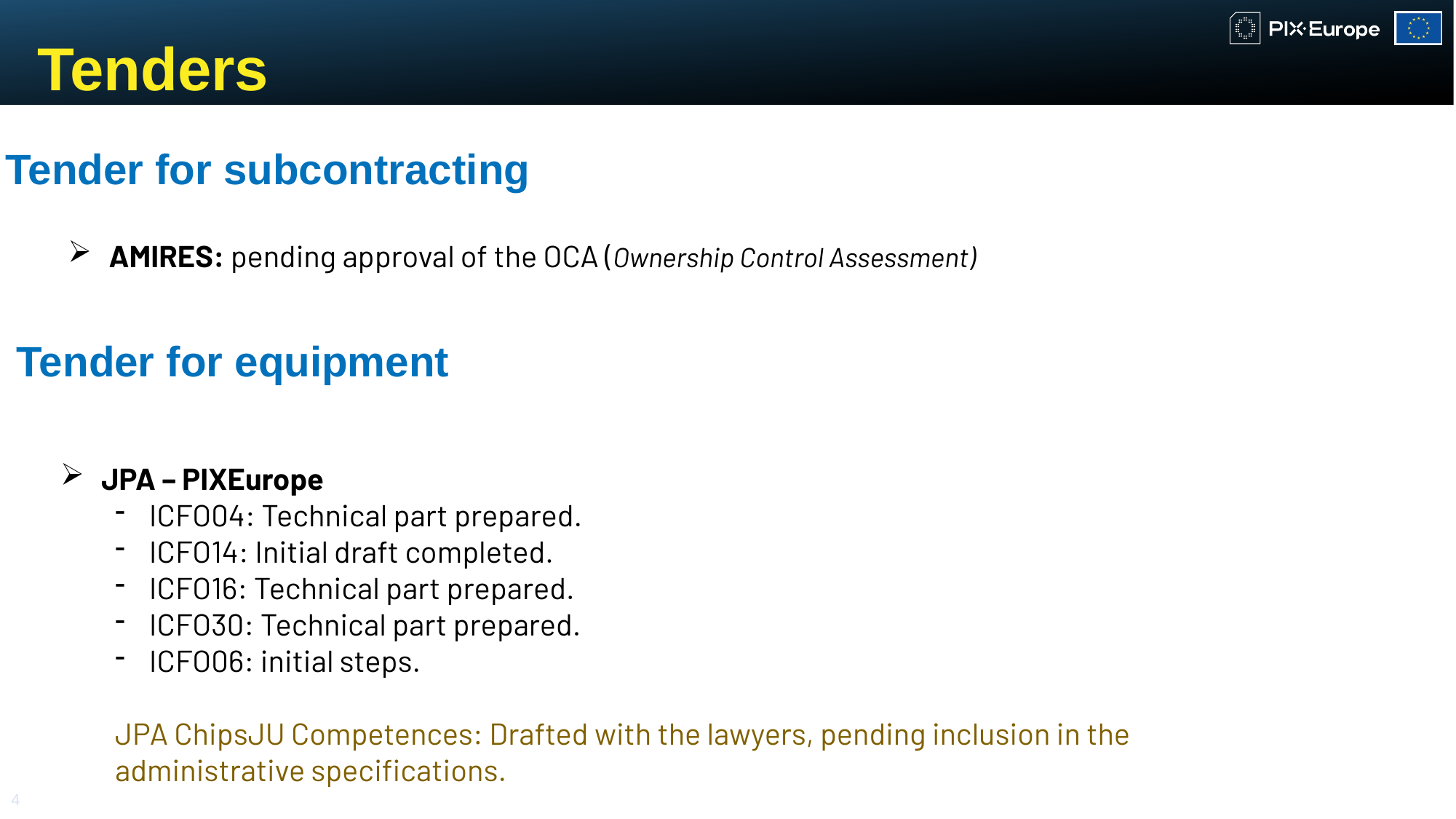

Tenders
Co-Packaged Photonic-FPGA Module
for Artificial Intelligence
Tender for subcontracting
AMIRES: pending approval of the OCA (Ownership Control Assessment)
Tender for equipment
Silicon Photonic Transceiver Module
for Data Centre

JPA – PIXEurope
ICFO04: Technical part prepared.
ICFO14: Initial draft completed.
ICFO16: Technical part prepared.
ICFO30: Technical part prepared.
ICFO06: initial steps.

JPA ChipsJU Competences: Drafted with the lawyers, pending inclusion in the administrative specifications.